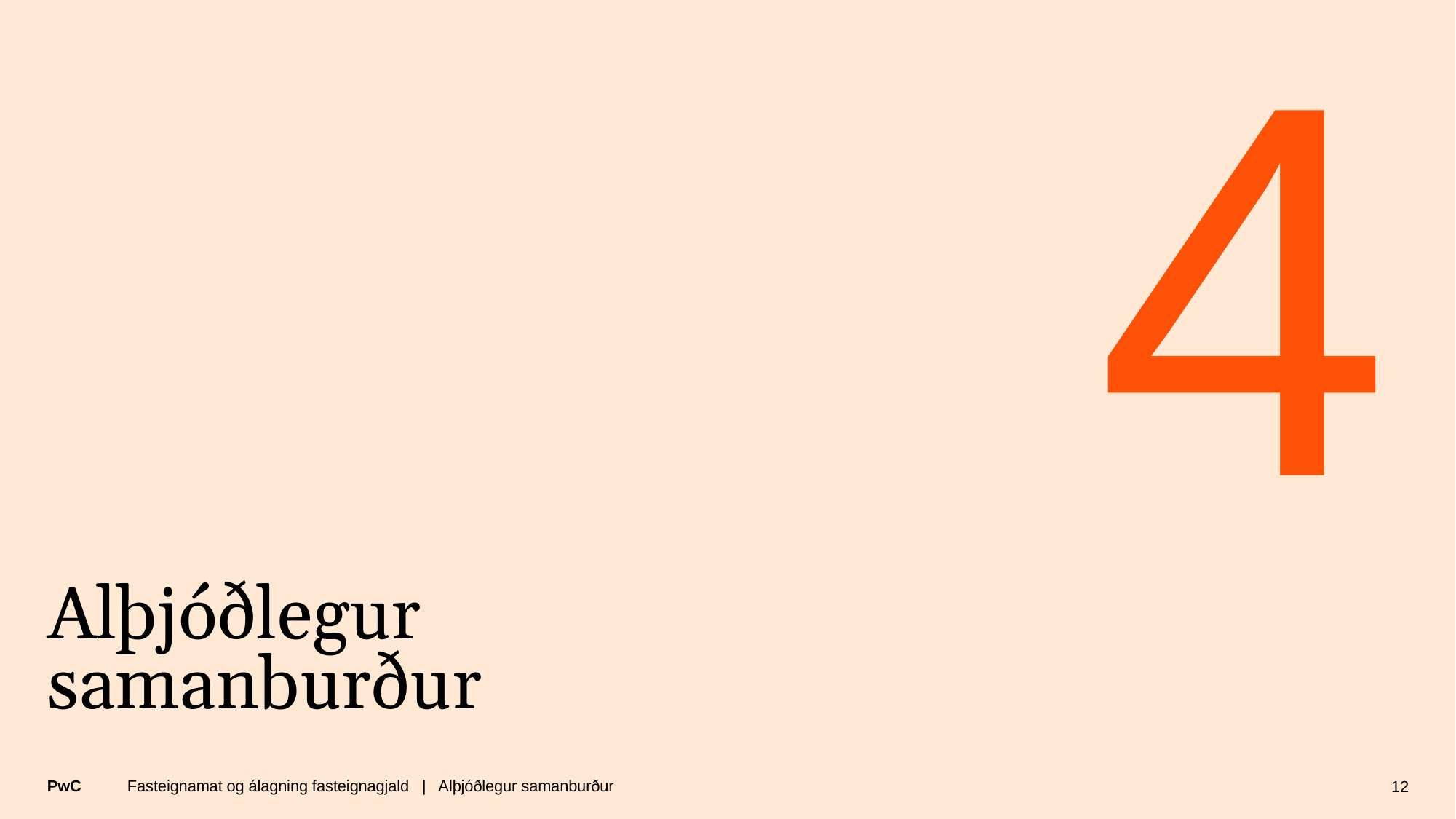

4
# Alþjóðlegur samanburður
Fasteignamat og álagning fasteignagjald   |   Alþjóðlegur samanburður
12